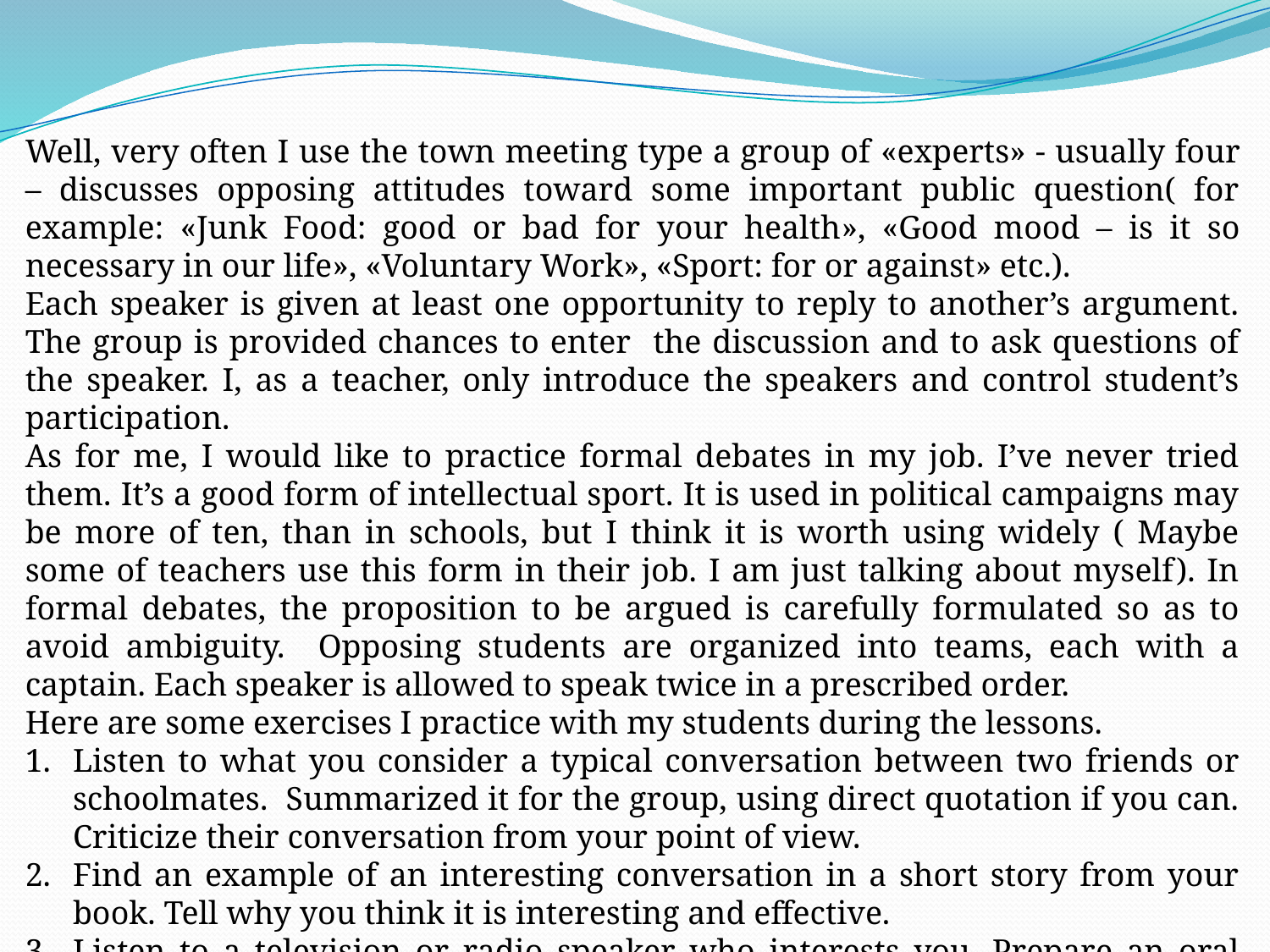

Well, very often I use the town meeting type a group of «experts» - usually four – discusses opposing attitudes toward some important public question( for example: «Junk Food: good or bad for your health», «Good mood – is it so necessary in our life», «Voluntary Work», «Sport: for or against» etc.).
Each speaker is given at least one opportunity to reply to another’s argument. The group is provided chances to enter  the discussion and to ask questions of the speaker. I, as a teacher, only introduce the speakers and control student’s participation.
As for me, I would like to practice formal debates in my job. I’ve never tried them. It’s a good form of intellectual sport. It is used in political campaigns may be more of ten, than in schools, but I think it is worth using widely ( Maybe some of teachers use this form in their job. I am just talking about myself). In formal debates, the proposition to be argued is carefully formulated so as to avoid ambiguity.  Opposing students are organized into teams, each with a captain. Each speaker is allowed to speak twice in a prescribed order.
Here are some exercises I practice with my students during the lessons.
Listen to what you consider a typical conversation between two friends or schoolmates.  Summarized it for the group, using direct quotation if you can. Criticize their conversation from your point of view.
Find an example of an interesting conversation in a short story from your book. Tell why you think it is interesting and effective.
Listen to a television or radio speaker who interests you. Prepare an oral report that analyzes this speaker’s performance.